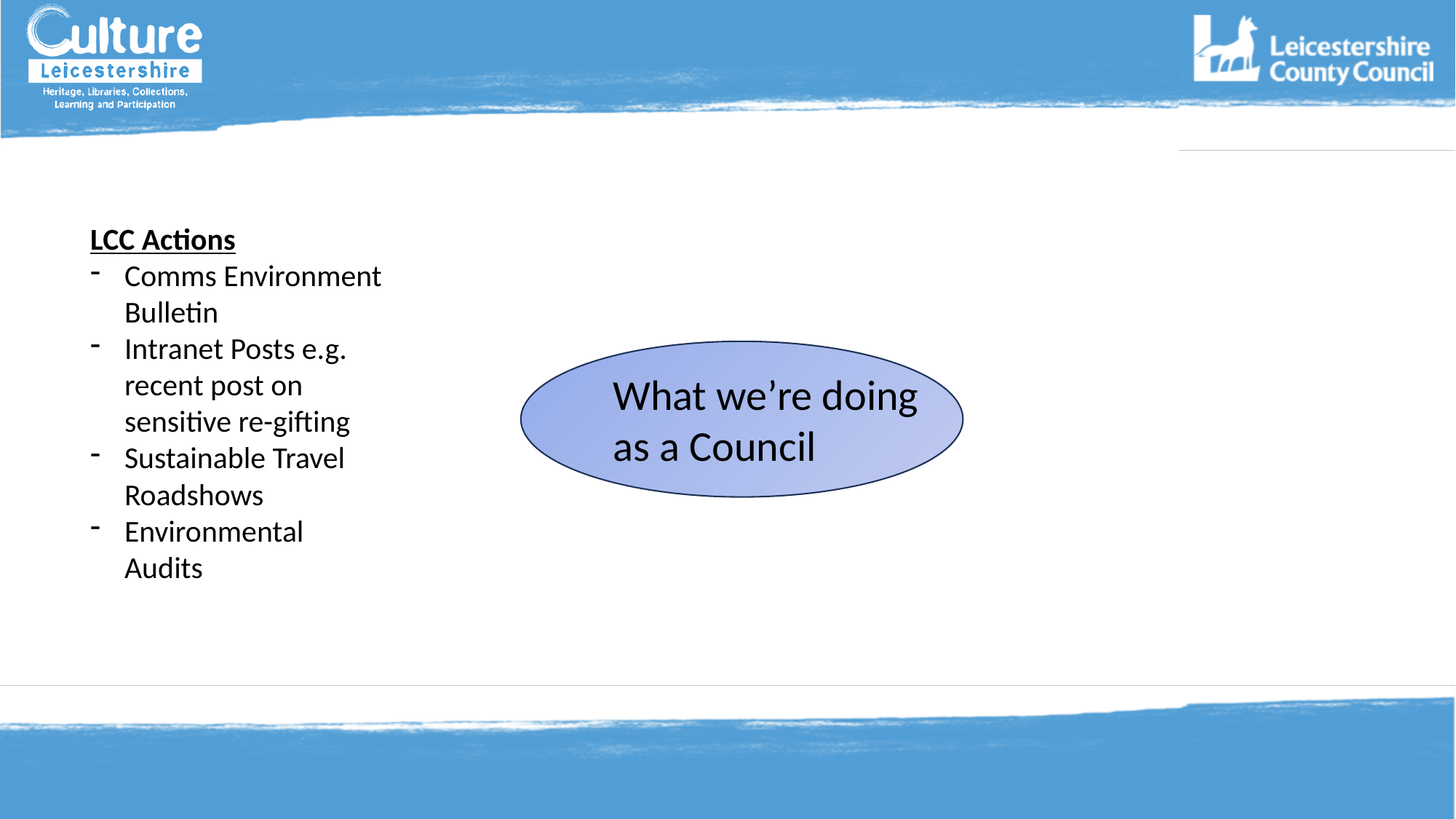

#
LCC Actions
Comms Environment Bulletin
Intranet Posts e.g. recent post on sensitive re-gifting
Sustainable Travel Roadshows
Environmental Audits

What we’re doing as a Council